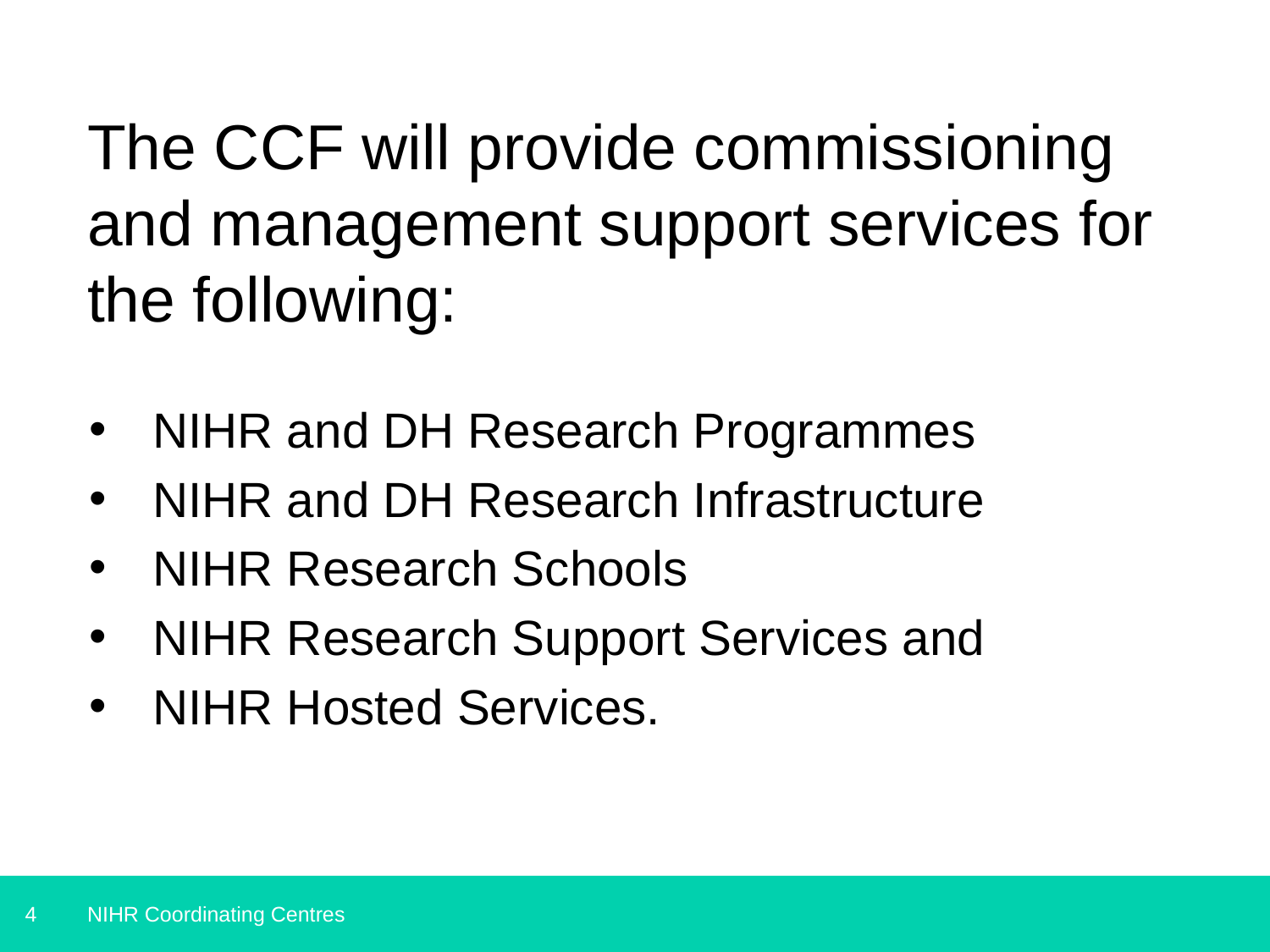

The CCF will provide commissioning and management support services for the following:

NIHR and DH Research Programmes
NIHR and DH Research Infrastructure
NIHR Research Schools
NIHR Research Support Services and
NIHR Hosted Services.

NIHR Coordinating Centres